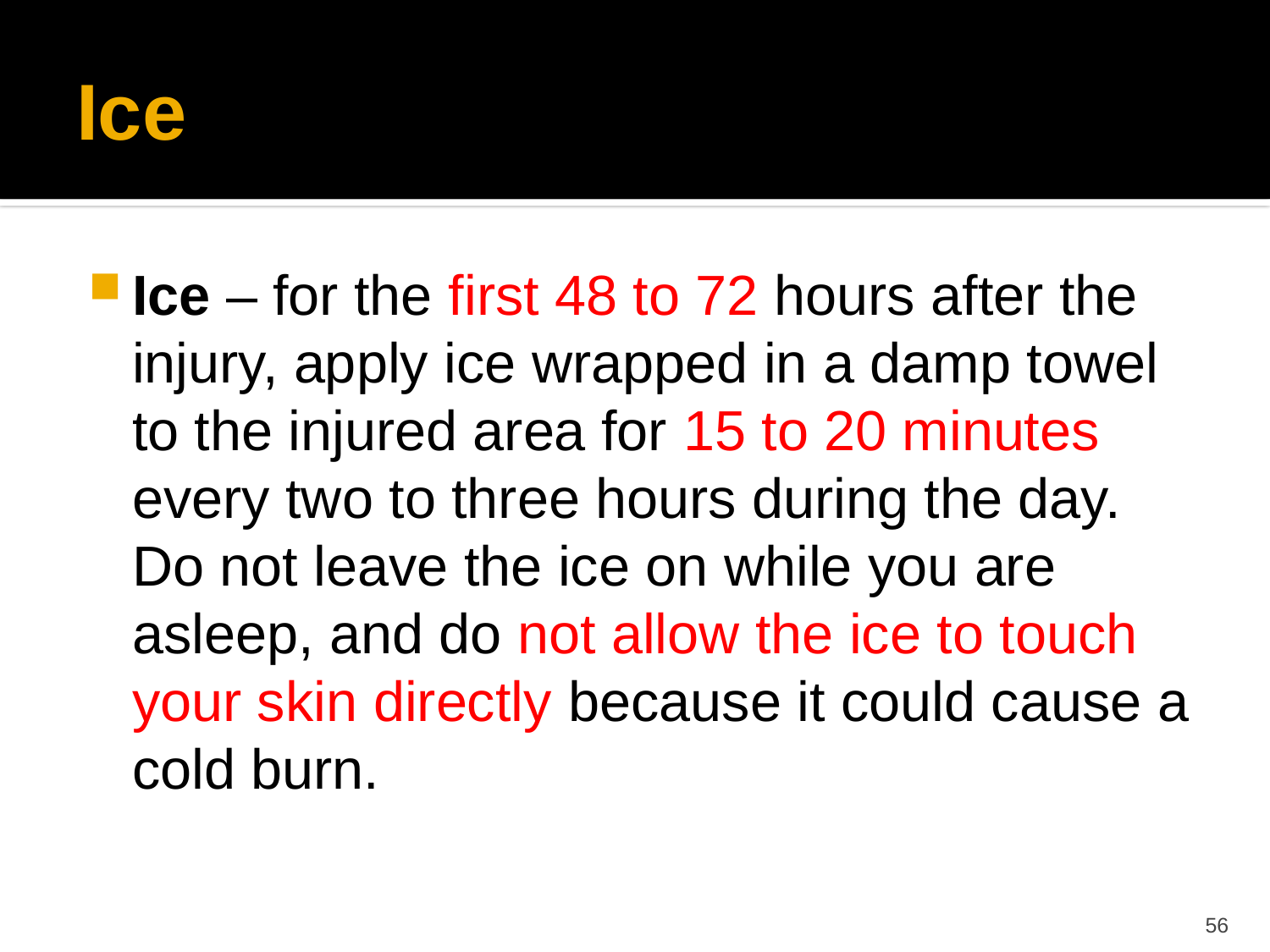

# Ice
Ice – for the first 48 to 72 hours after the injury, apply ice wrapped in a damp towel to the injured area for 15 to 20 minutes every two to three hours during the day. Do not leave the ice on while you are asleep, and do not allow the ice to touch your skin directly because it could cause a cold burn.
56